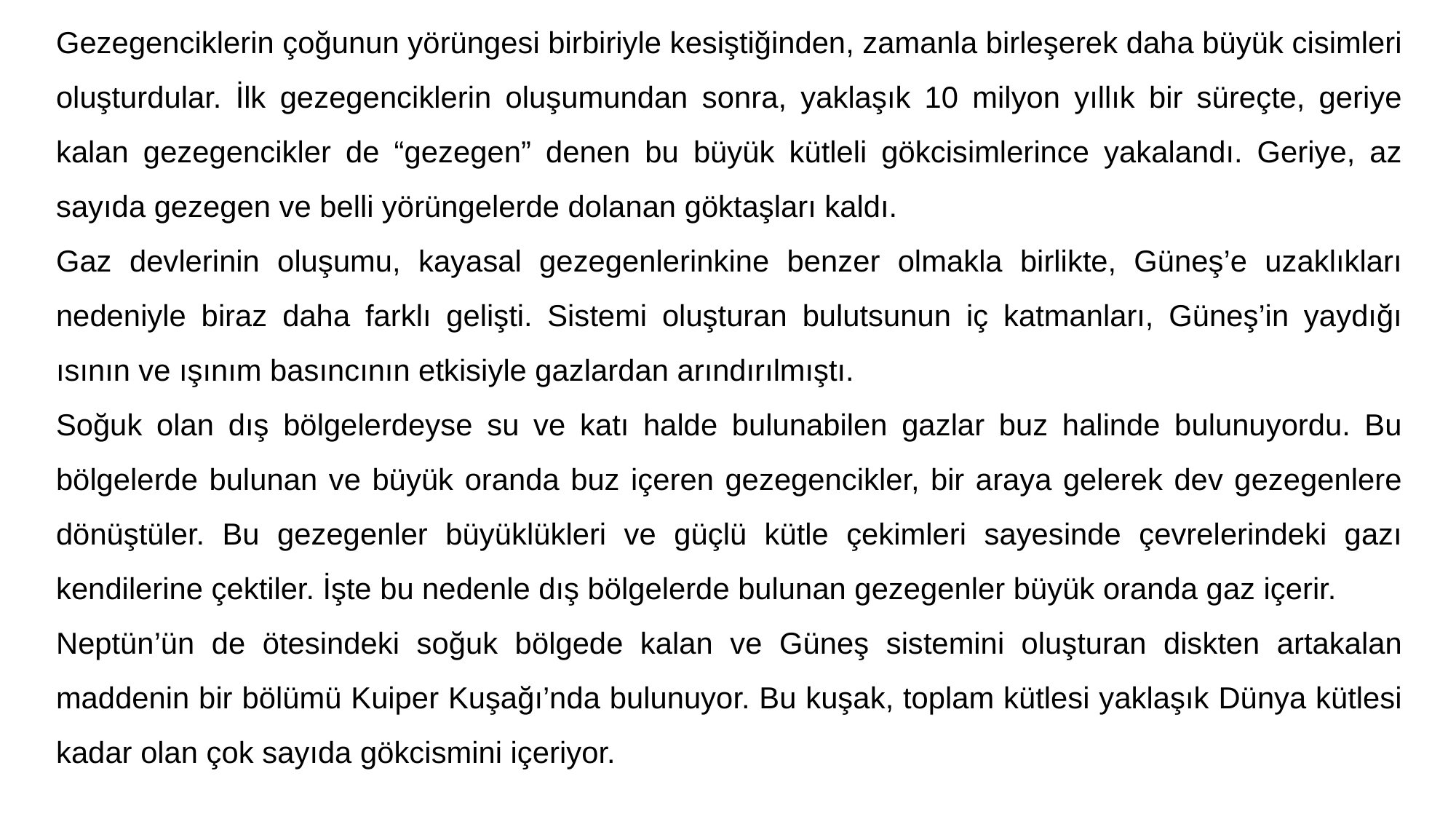

Gezegenciklerin çoğunun yörüngesi birbiriyle kesiştiğinden, zamanla birleşerek daha büyük cisimleri oluşturdular. İlk gezegenciklerin oluşumundan sonra, yaklaşık 10 milyon yıllık bir süreçte, geriye kalan gezegencikler de “gezegen” denen bu büyük kütleli gökcisimlerince yakalandı. Geriye, az sayıda gezegen ve belli yörüngelerde dolanan göktaşları kaldı.
Gaz devlerinin oluşumu, kayasal gezegenlerinkine benzer olmakla birlikte, Güneş’e uzaklıkları nedeniyle biraz daha farklı gelişti. Sistemi oluşturan bulutsunun iç katmanları, Güneş’in yaydığı ısının ve ışınım basıncının etkisiyle gazlardan arındırılmıştı.
Soğuk olan dış bölgelerdeyse su ve katı halde bulunabilen gazlar buz halinde bulunuyordu. Bu bölgelerde bulunan ve büyük oranda buz içeren gezegencikler, bir araya gelerek dev gezegenlere dönüştüler. Bu gezegenler büyüklükleri ve güçlü kütle çekimleri sayesinde çevrelerindeki gazı kendilerine çektiler. İşte bu nedenle dış bölgelerde bulunan gezegenler büyük oranda gaz içerir.
Neptün’ün de ötesindeki soğuk bölgede kalan ve Güneş sistemini oluşturan diskten artakalan maddenin bir bölümü Kuiper Kuşağı’nda bulunuyor. Bu kuşak, toplam kütlesi yaklaşık Dünya kütlesi kadar olan çok sayıda gökcismini içeriyor.